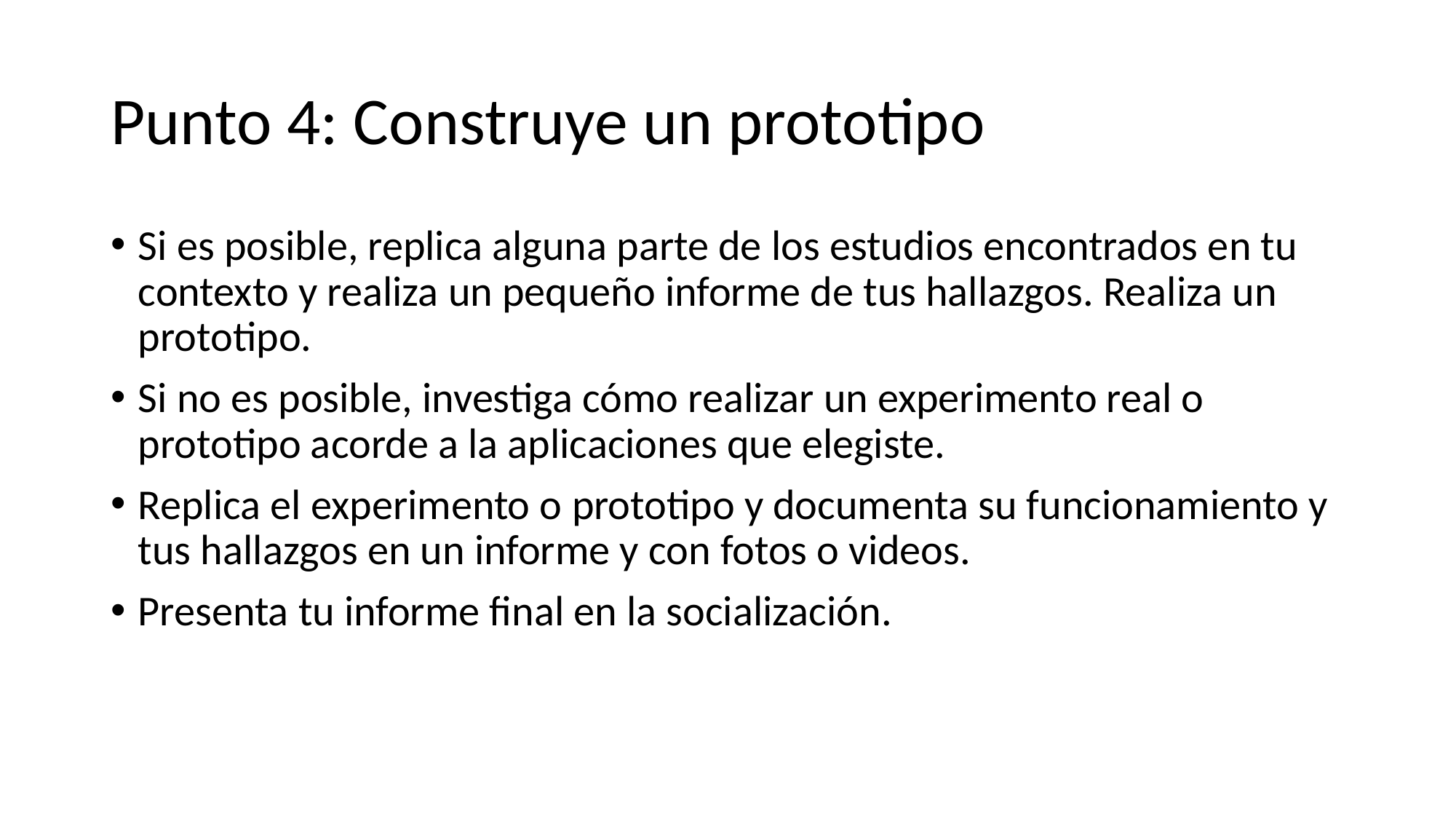

# Punto 4: Construye un prototipo
Si es posible, replica alguna parte de los estudios encontrados en tu contexto y realiza un pequeño informe de tus hallazgos. Realiza un prototipo.
Si no es posible, investiga cómo realizar un experimento real o prototipo acorde a la aplicaciones que elegiste.
Replica el experimento o prototipo y documenta su funcionamiento y tus hallazgos en un informe y con fotos o videos.
Presenta tu informe final en la socialización.